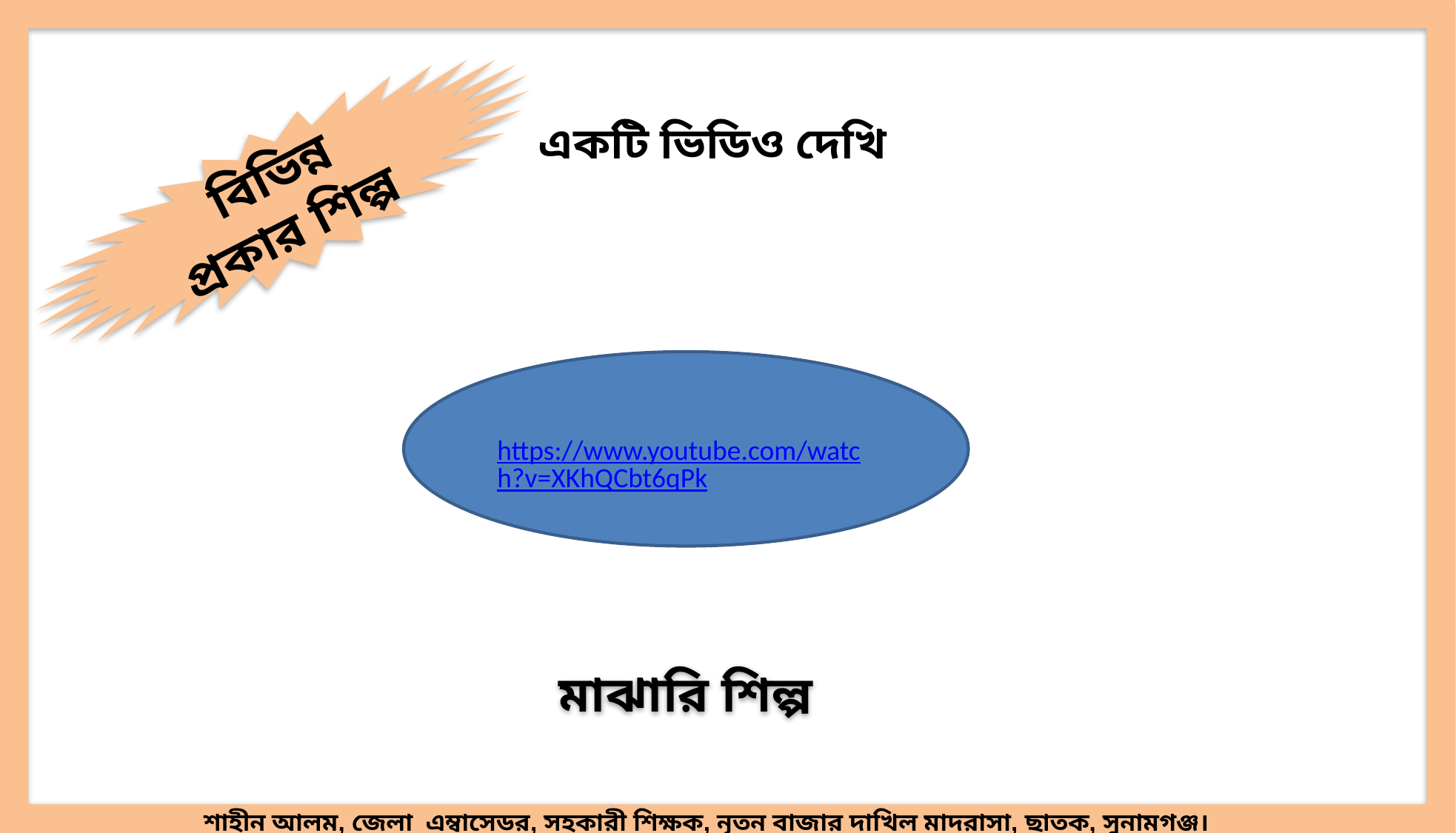

একটি ভিডিও দেখি
বিভিন্ন প্রকার শিল্প
https://www.youtube.com/watch?v=XKhQCbt6qPk
মাঝারি শিল্প